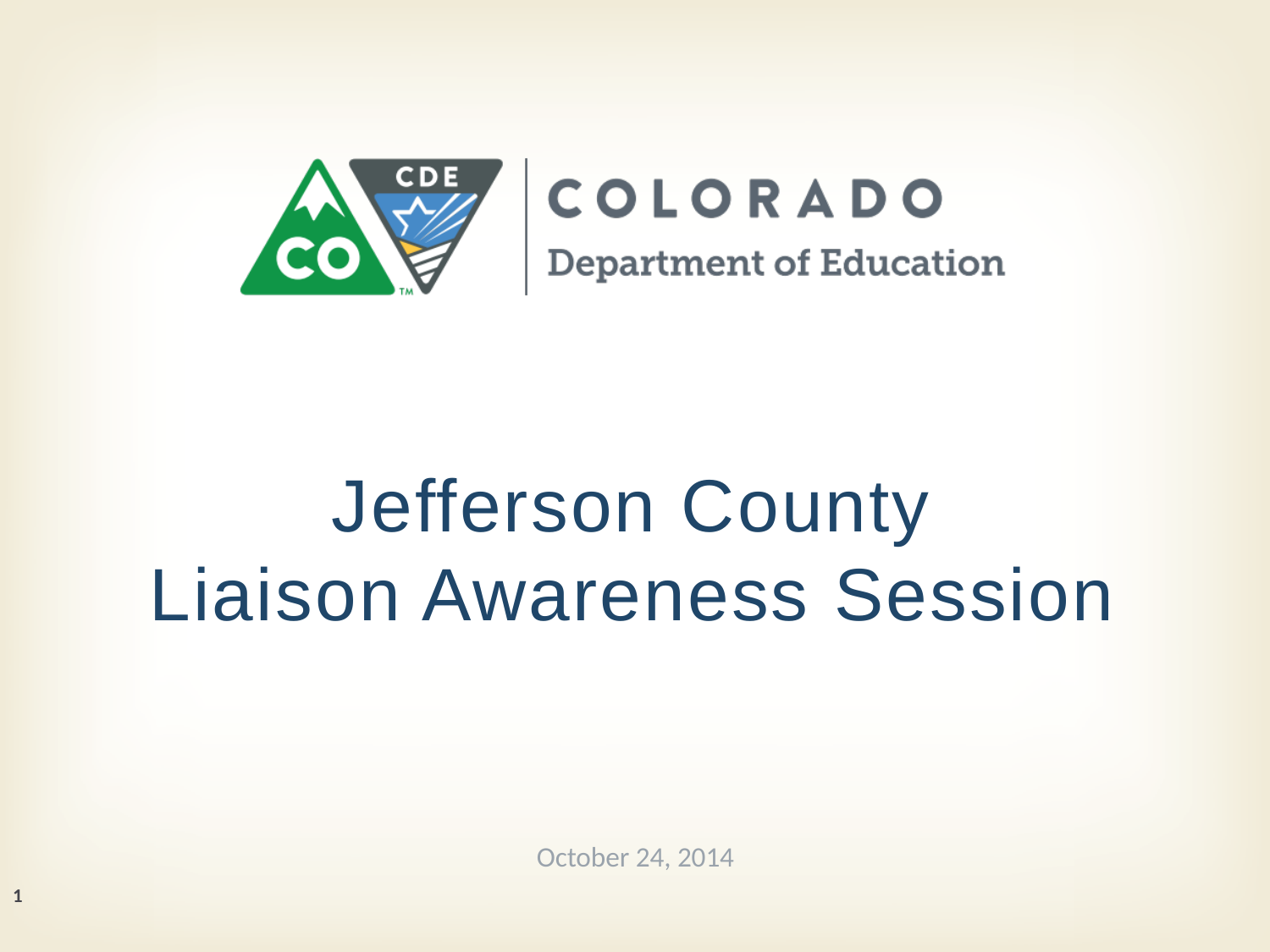

# Jefferson County Liaison Awareness Session

October 24, 2014
1